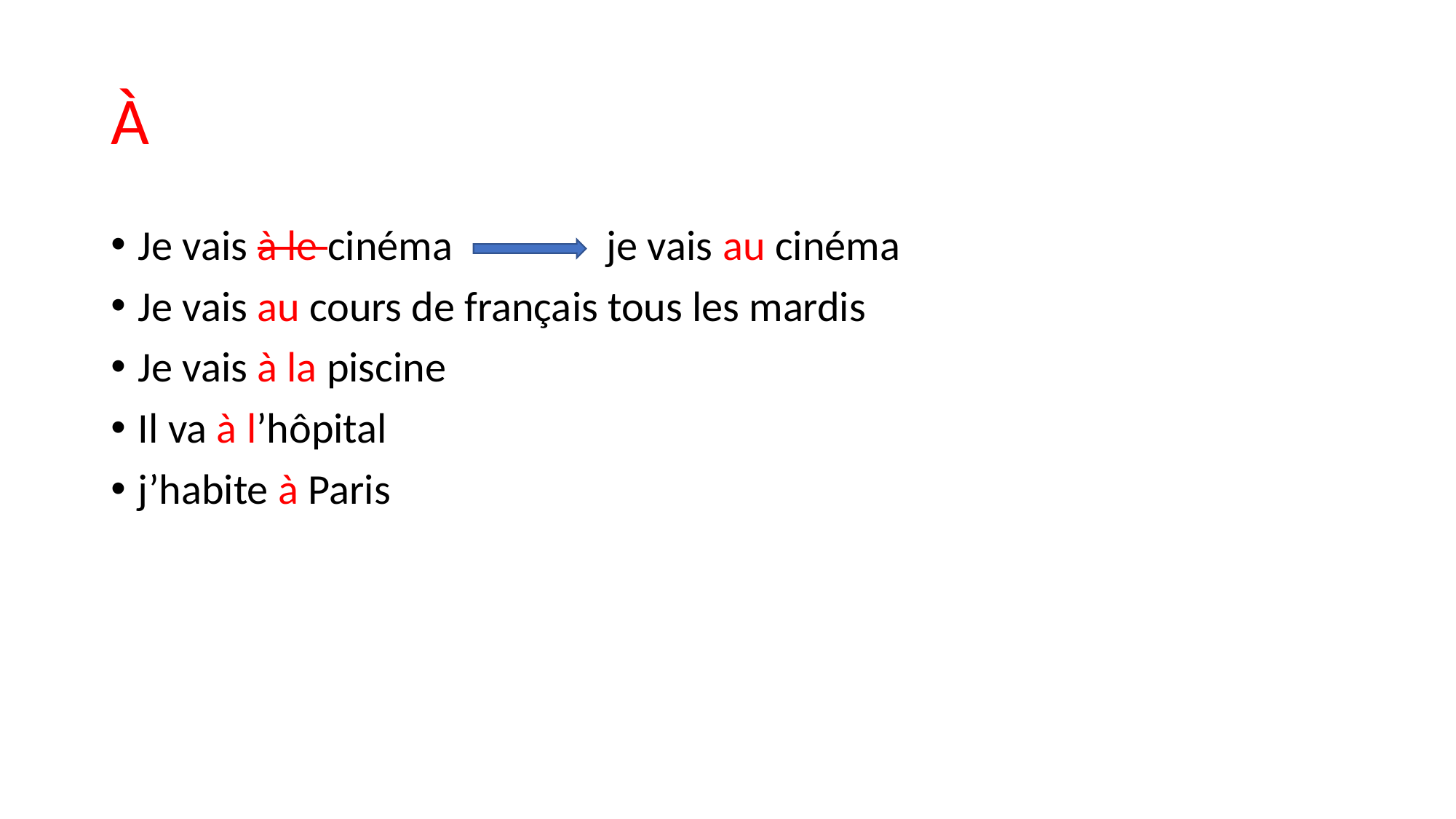

# À
Je vais à le cinéma                je vais au cinéma
Je vais au cours de français tous les mardis
Je vais à la piscine
Il va à l’hôpital
j’habite à Paris